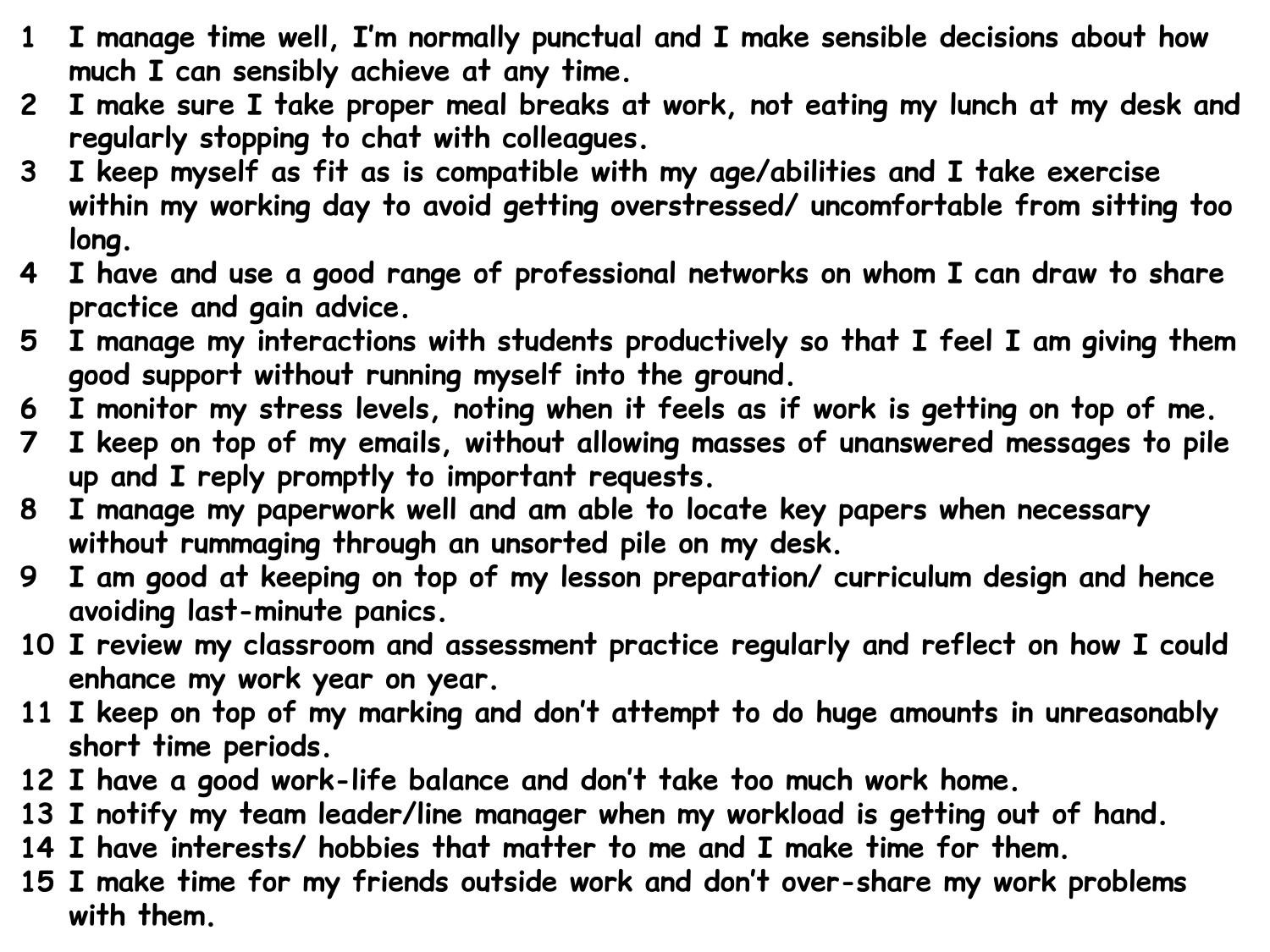

Looking after yourself: checklist
1	I manage time well, I’m normally punctual and I make sensible decisions about how much I can sensibly achieve at any time.
2	I make sure I take proper meal breaks at work, not eating my lunch at my desk and regularly stopping to chat with colleagues.
3	I keep myself as fit as is compatible with my age/abilities and I take exercise within my working day to avoid getting overstressed/ uncomfortable from sitting too long.
4	I have and use a good range of professional networks on whom I can draw to share practice and gain advice.
5	I manage my interactions with students productively so that I feel I am giving them good support without running myself into the ground.
6	I monitor my stress levels, noting when it feels as if work is getting on top of me.
7	I keep on top of my emails, without allowing masses of unanswered messages to pile up and I reply promptly to important requests.
8	I manage my paperwork well and am able to locate key papers when necessary without rummaging through an unsorted pile on my desk.
9	I am good at keeping on top of my lesson preparation/ curriculum design and hence avoiding last-minute panics.
10	I review my classroom and assessment practice regularly and reflect on how I could enhance my work year on year.
11	I keep on top of my marking and don’t attempt to do huge amounts in unreasonably short time periods.
12	I have a good work-life balance and don’t take too much work home.

13	I notify my team leader/line manager when my workload is getting out of hand.
14	I have interests/ hobbies that matter to me and I make time for them.
15	I make time for my friends outside work and don’t over-share my work problems with them.
Looking after yourself: checklist
1	I manage time well, I’m normally punctual and I make sensible decisions about how much I can sensibly achieve at any time.
2	I make sure I take proper meal breaks at work, not eating my lunch at my desk and regularly stopping to chat with colleagues.
3	I keep myself as fit as is compatible with my age/abilities and I take exercise within my working day to avoid getting overstressed/ uncomfortable from sitting too long.
4	I have and use a good range of professional networks on whom I can draw to share practice and gain advice.
5	I manage my interactions with students productively so that I feel I am giving them good support without running myself into the ground.
6	I monitor my stress levels, noting when it feels as if work is getting on top of me.
7	I keep on top of my emails, without allowing masses of unanswered messages to pile up and I reply promptly to important requests.
8	I manage my paperwork well and am able to locate key papers when necessary without rummaging through an unsorted pile on my desk.
9	I am good at keeping on top of my lesson preparation/ curriculum design and hence avoiding last-minute panics.
10	I review my classroom and assessment practice regularly and reflect on how I could enhance my work year on year.
11	I keep on top of my marking and don’t attempt to do huge amounts in unreasonably short time periods.
12	I have a good work-life balance and don’t take too much work home.

13	I notify my team leader/line manager when my workload is getting out of hand.
14	I have interests/ hobbies that matter to me and I make time for them.
15	I make time for my friends outside work and don’t over-share my work problems with them.
1	I manage time well, I’m normally punctual and I make sensible decisions about how much I can sensibly achieve at any time.
2	I make sure I take proper meal breaks at work, not eating my lunch at my desk and regularly stopping to chat with colleagues.
3	I keep myself as fit as is compatible with my age/abilities and I take exercise within my working day to avoid getting overstressed/ uncomfortable from sitting too long.
4	I have and use a good range of professional networks on whom I can draw to share practice and gain advice.
5	I manage my interactions with students productively so that I feel I am giving them good support without running myself into the ground.
6	I monitor my stress levels, noting when it feels as if work is getting on top of me.
7	I keep on top of my emails, without allowing masses of unanswered messages to pile up and I reply promptly to important requests.
8	I manage my paperwork well and am able to locate key papers when necessary without rummaging through an unsorted pile on my desk.
9	I am good at keeping on top of my lesson preparation/ curriculum design and hence avoiding last-minute panics.
10	I review my classroom and assessment practice regularly and reflect on how I could enhance my work year on year.
11	I keep on top of my marking and don’t attempt to do huge amounts in unreasonably short time periods.
12	I have a good work-life balance and don’t take too much work home.
13	I notify my team leader/line manager when my workload is getting out of hand.
14	I have interests/ hobbies that matter to me and I make time for them.
15	I make time for my friends outside work and don’t over-share my work problems with them.